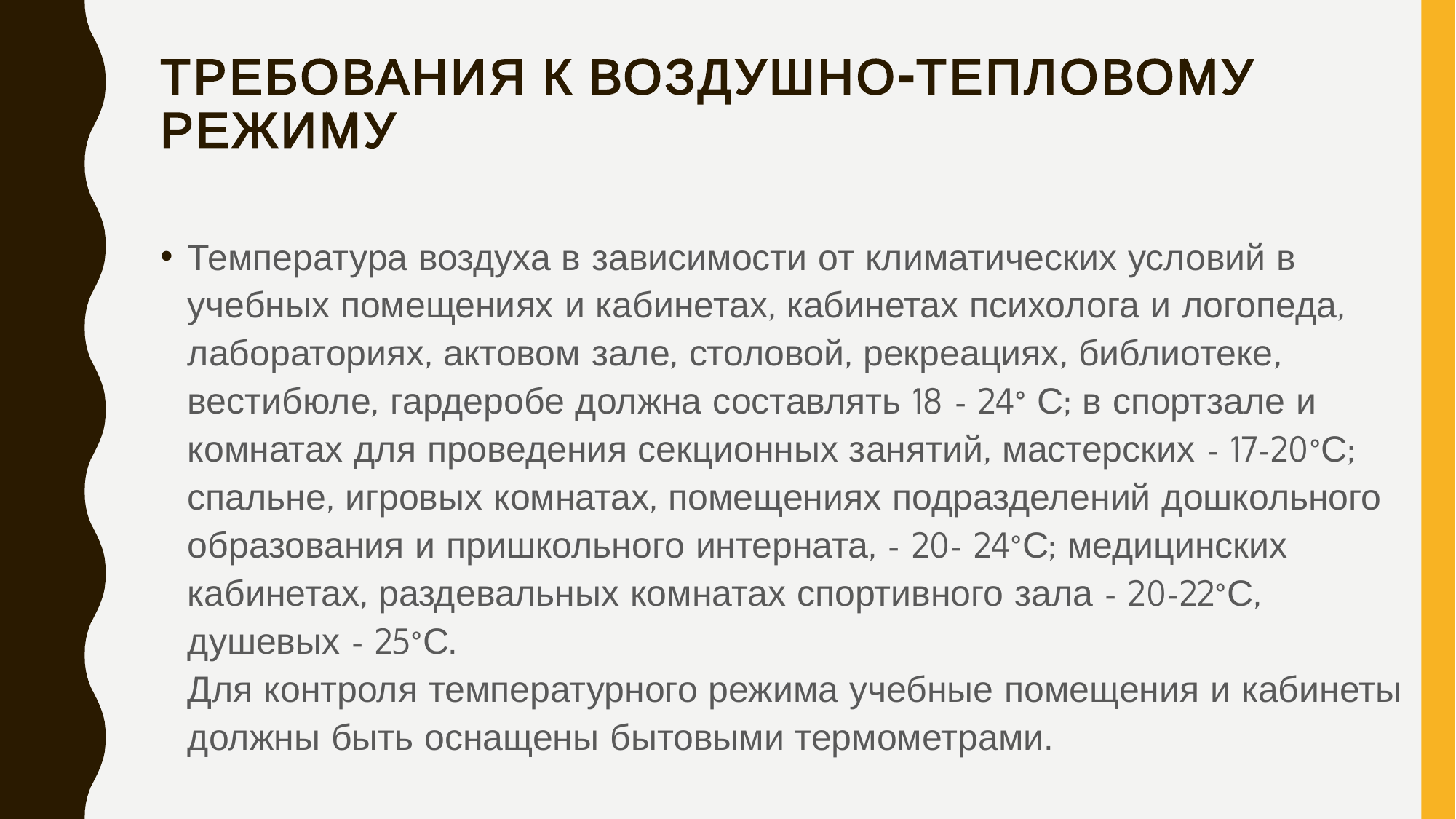

# Требования к воздушно-тепловому режиму
Температура воздуха в зависимости от климатических условий в учебных помещениях и кабинетах, кабинетах психолога и логопеда, лабораториях, актовом зале, столовой, рекреациях, библиотеке, вестибюле, гардеробе должна составлять 18 - 24° С; в спортзале и комнатах для проведения секционных занятий, мастерских - 17-20°С; спальне, игровых комнатах, помещениях подразделений дошкольного образования и пришкольного интерната, - 20- 24°С; медицинских кабинетах, раздевальных комнатах спортивного зала - 20-22°С, душевых - 25°С.
Для контроля температурного режима учебные помещения и кабинеты должны быть оснащены бытовыми термометрами.